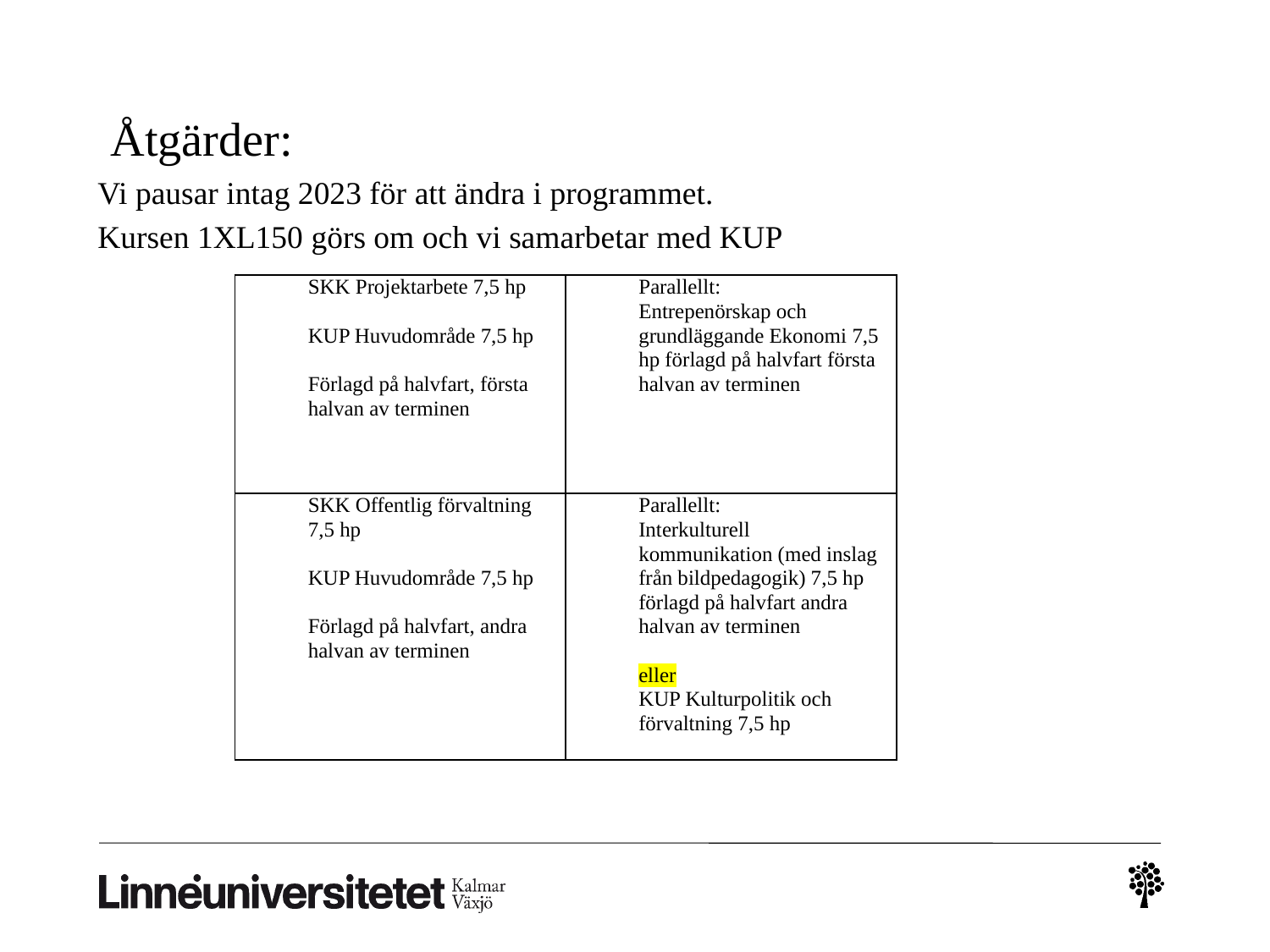

# Åtgärder:
Vi pausar intag 2023 för att ändra i programmet.
Kursen 1XL150 görs om och vi samarbetar med KUP

| SKK Projektarbete 7,5 hp   KUP Huvudområde 7,5 hp   Förlagd på halvfart, första halvan av terminen | Parallellt: Entrepenörskap och grundläggande Ekonomi 7,5 hp förlagd på halvfart första halvan av terminen |
| --- | --- |
| SKK Offentlig förvaltning 7,5 hp    KUP Huvudområde 7,5 hp   Förlagd på halvfart, andra halvan av terminen | Parallellt: Interkulturell kommunikation (med inslag från bildpedagogik) 7,5 hp förlagd på halvfart andra halvan av terminen   eller KUP Kulturpolitik och förvaltning 7,5 hp |